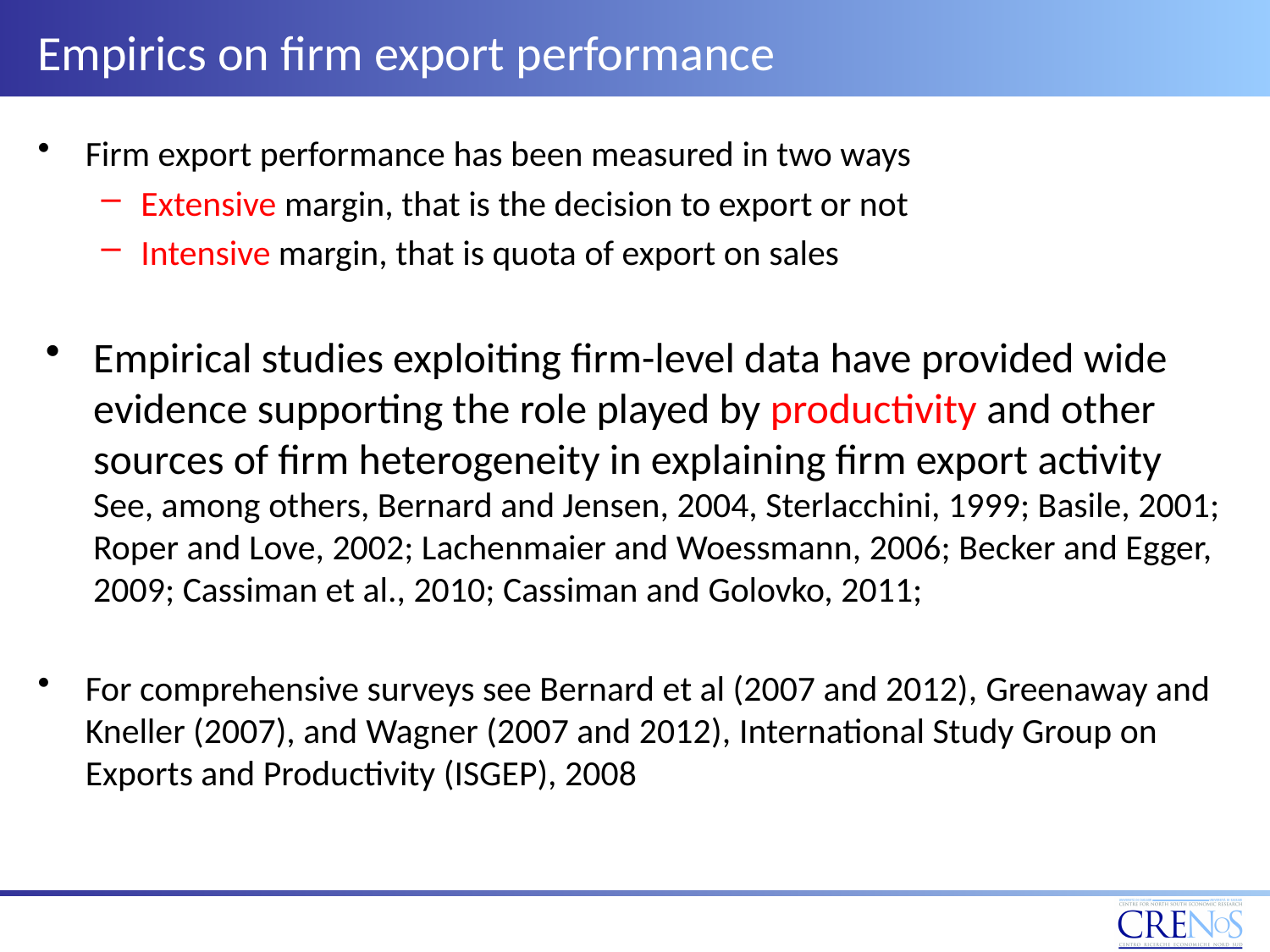

Empirics on firm export performance
Firm export performance has been measured in two ways
Extensive margin, that is the decision to export or not
Intensive margin, that is quota of export on sales

Empirical studies exploiting firm-level data have provided wide evidence supporting the role played by productivity and other sources of firm heterogeneity in explaining firm export activity See, among others, Bernard and Jensen, 2004, Sterlacchini, 1999; Basile, 2001; Roper and Love, 2002; Lachenmaier and Woessmann, 2006; Becker and Egger, 2009; Cassiman et al., 2010; Cassiman and Golovko, 2011;

For comprehensive surveys see Bernard et al (2007 and 2012), Greenaway and Kneller (2007), and Wagner (2007 and 2012), International Study Group on Exports and Productivity (ISGEP), 2008